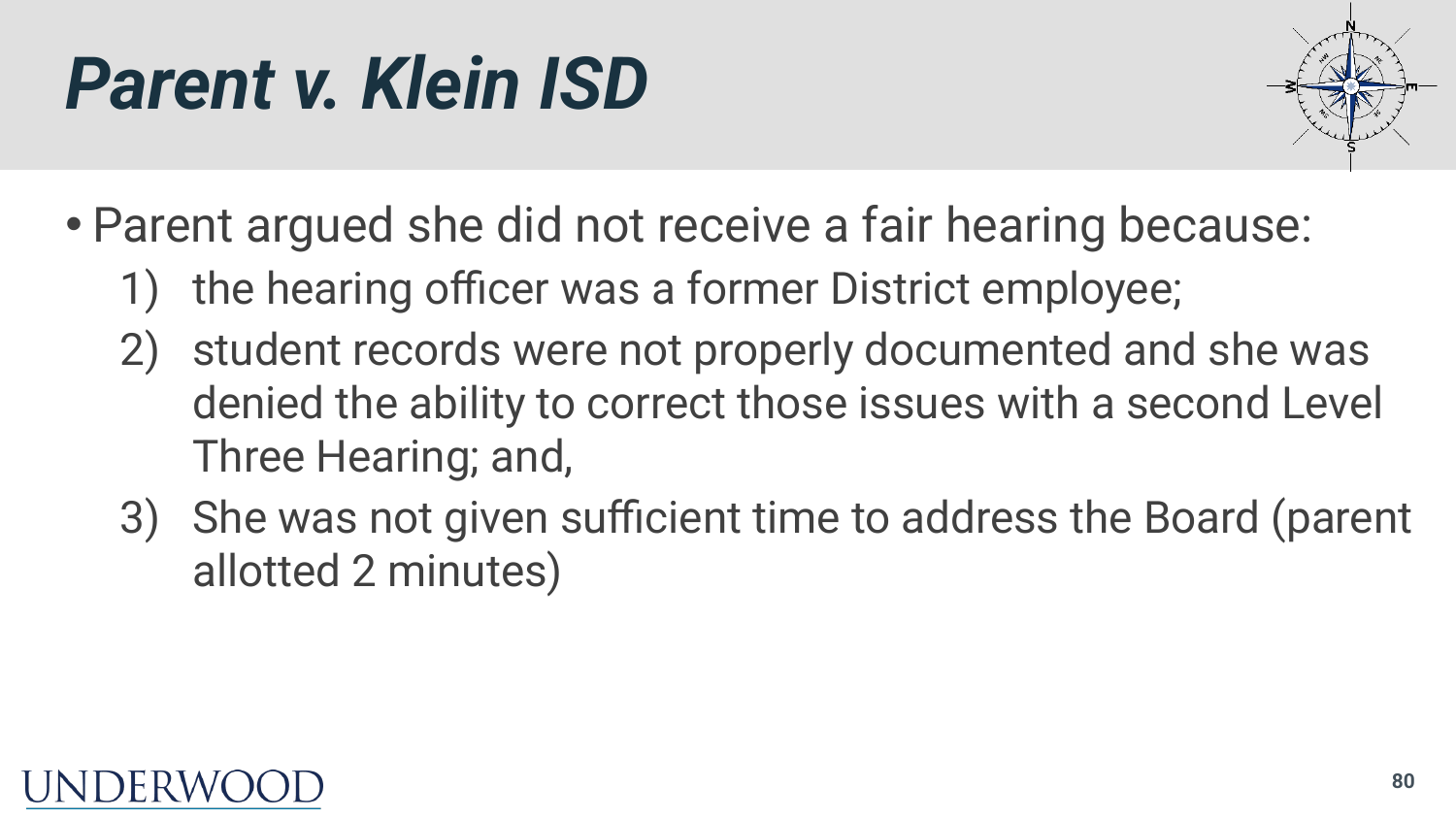

# Parent v. Klein ISD
Parent argued she did not receive a fair hearing because:
the hearing officer was a former District employee;
student records were not properly documented and she was denied the ability to correct those issues with a second Level Three Hearing; and,
She was not given sufficient time to address the Board (parent allotted 2 minutes)

80